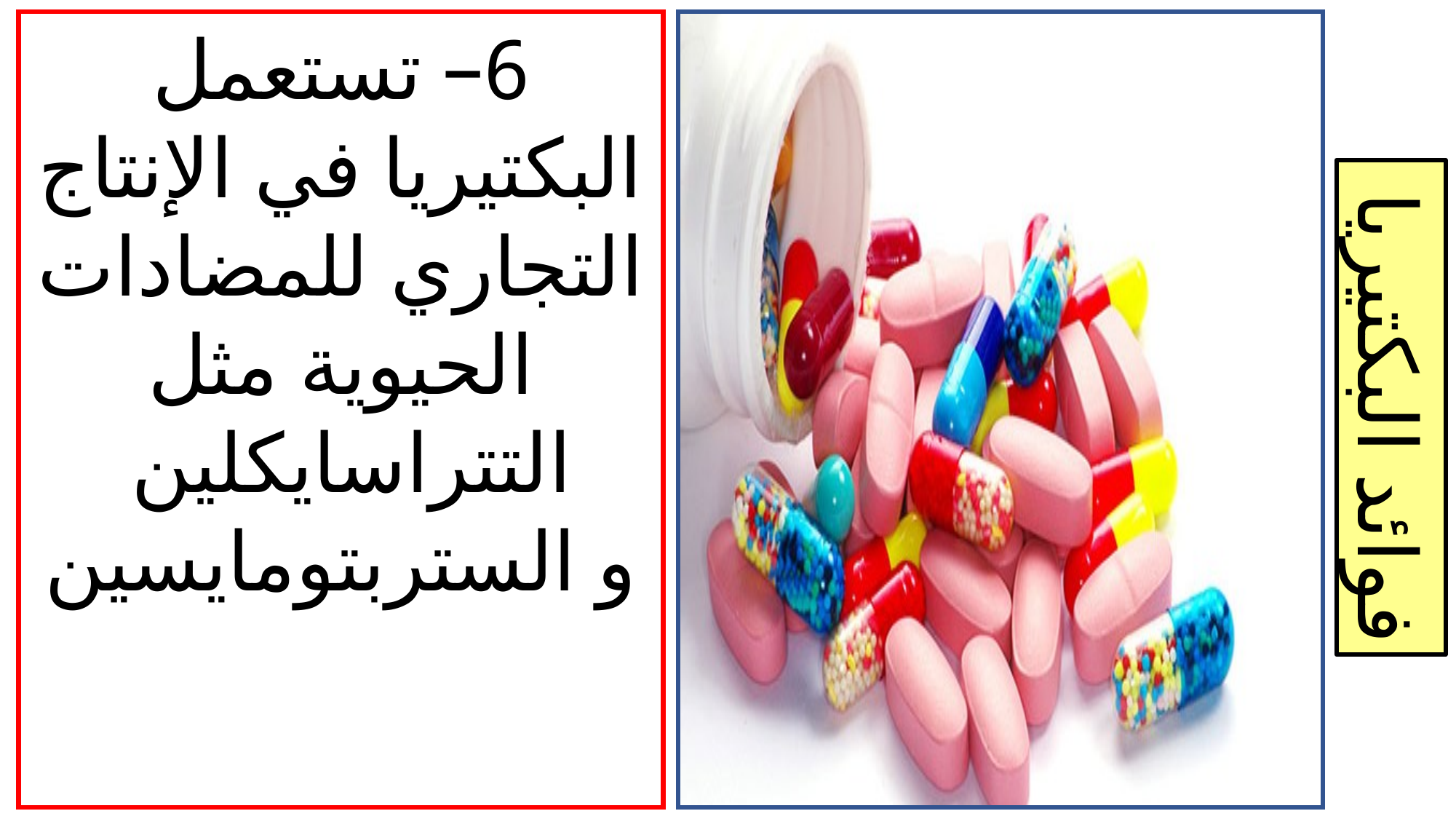

6– تستعمل البكتيريا في الإنتاج التجاري للمضادات الحيوية مثل التتراسايكلين
و الستربتومايسين

فوائد البكتيريا